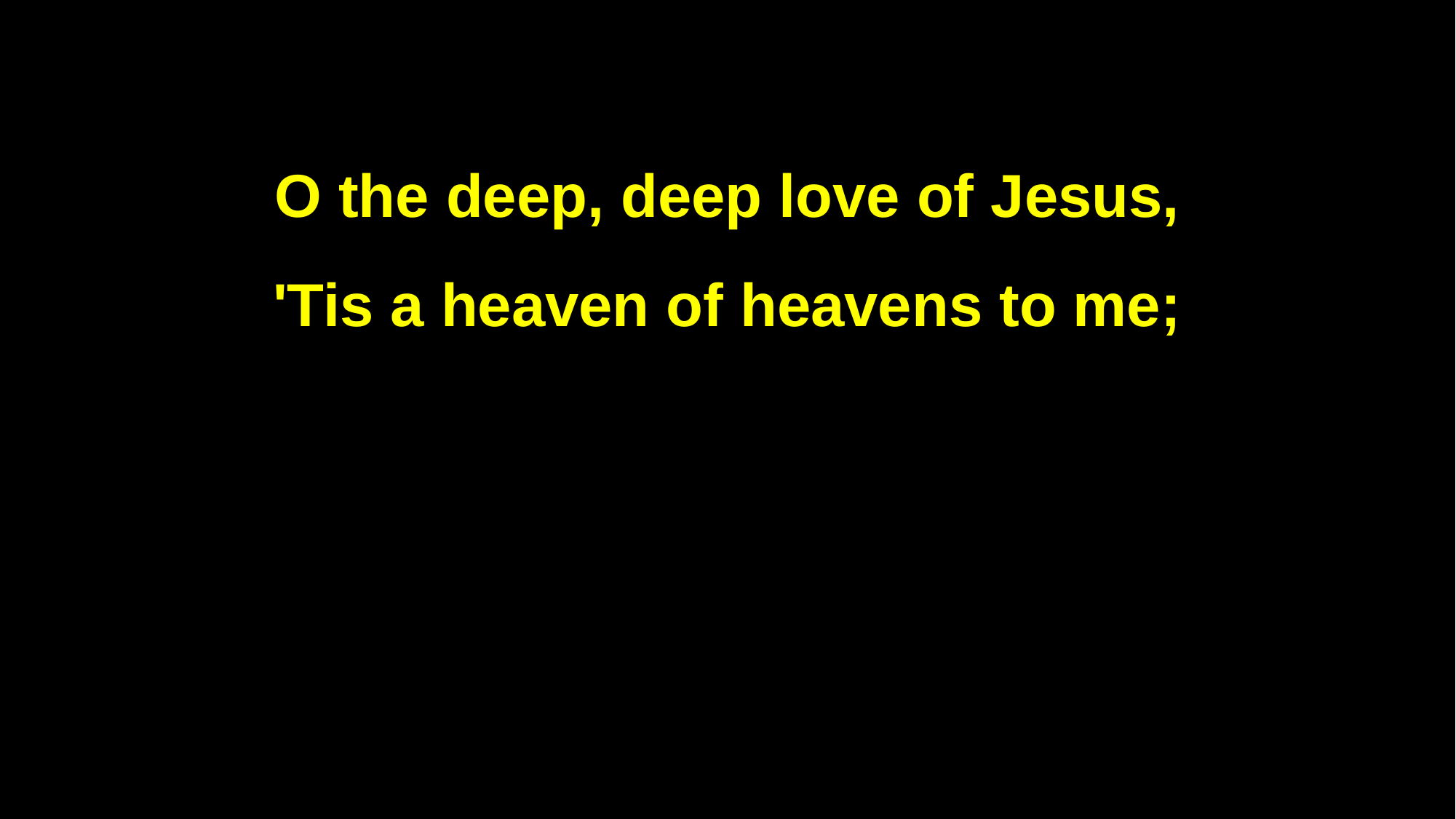

O the deep, deep love of Jesus,
'Tis a heaven of heavens to me;